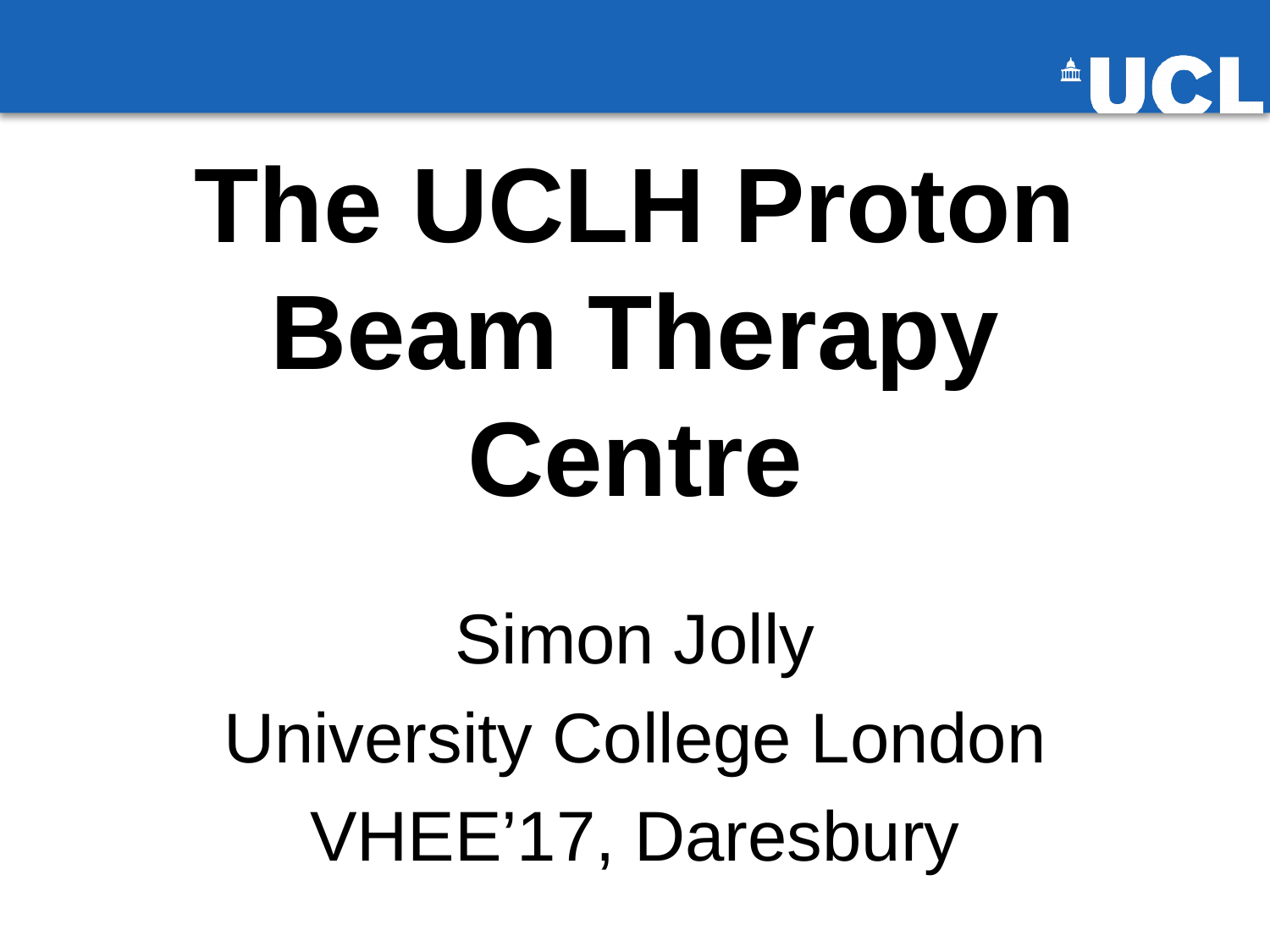

# The UCLH Proton Beam Therapy Centre
Simon Jolly
University College London
VHEE’17, Daresbury